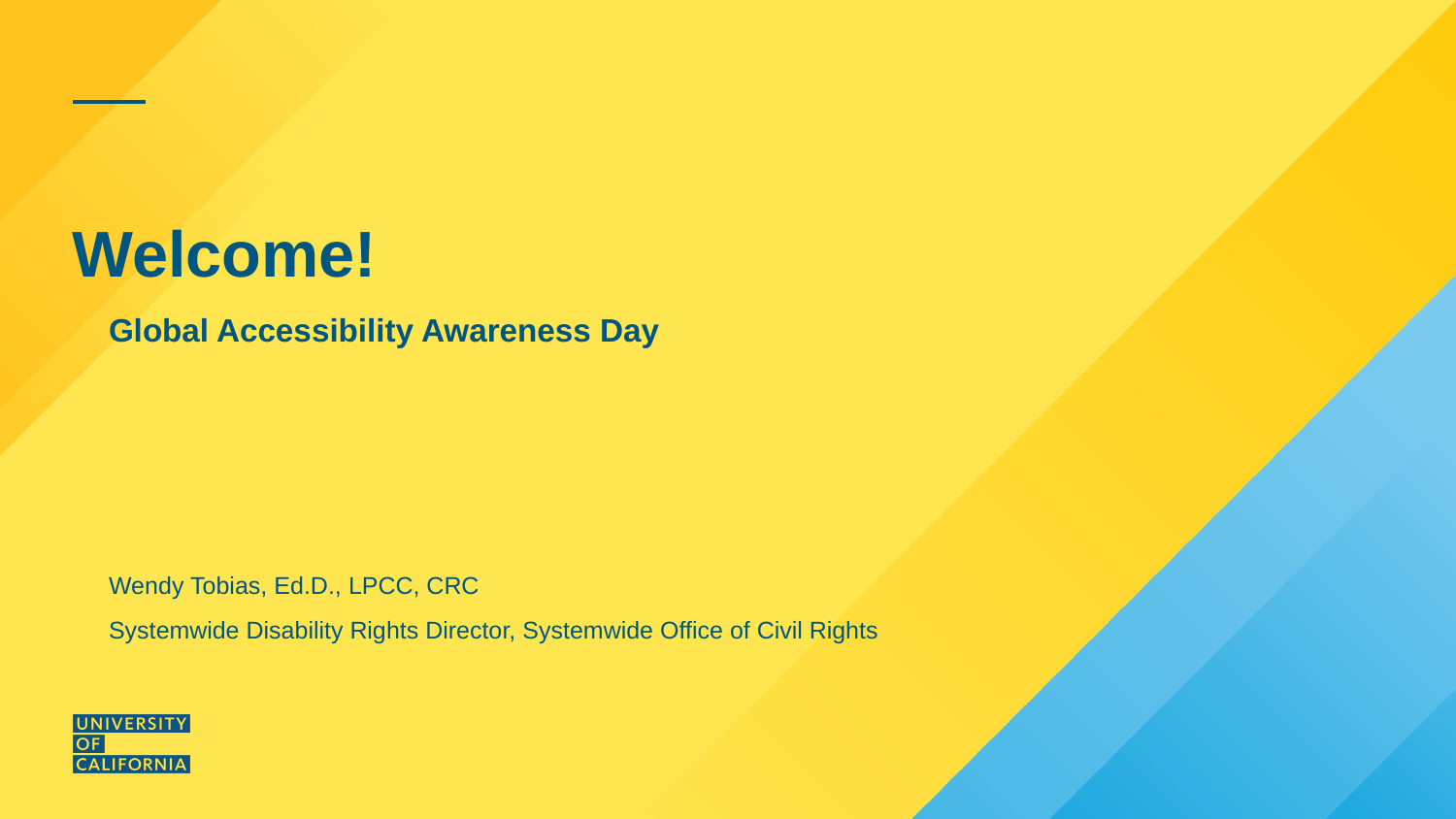

# Welcome!
Global Accessibility Awareness Day
Wendy Tobias, Ed.D., LPCC, CRC
Systemwide Disability Rights Director, Systemwide Office of Civil Rights